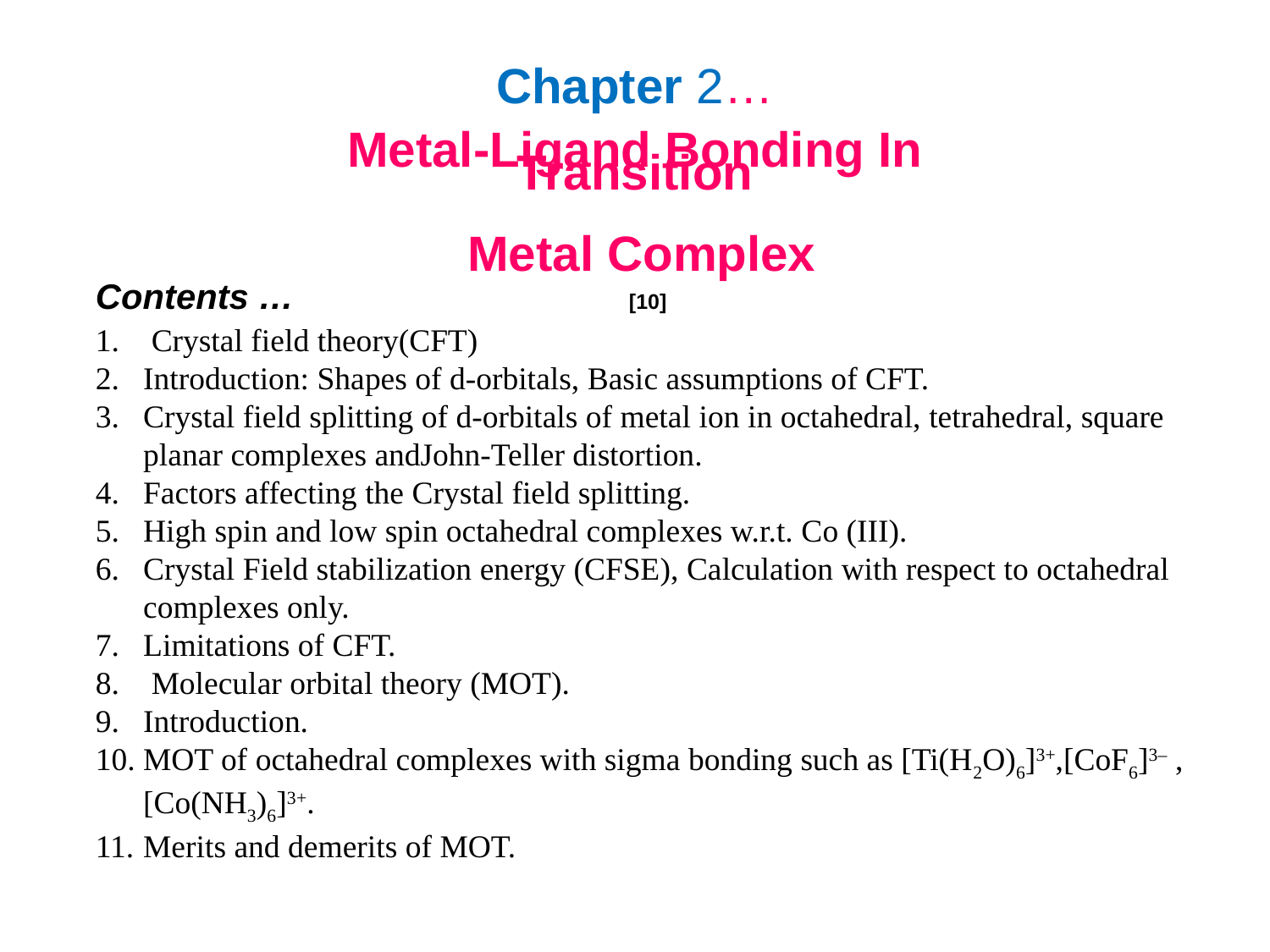

Chapter 2…

Metal-Ligand Bonding In Transition

 Metal Complex
Contents …                               	              [10]
 Crystal field theory(CFT)
Introduction: Shapes of d-orbitals, Basic assumptions of CFT.
Crystal field splitting of d-orbitals of metal ion in octahedral, tetrahedral, square planar complexes andJohn-Teller distortion.
Factors affecting the Crystal field splitting.
High spin and low spin octahedral complexes w.r.t. Co (III).
Crystal Field stabilization energy (CFSE), Calculation with respect to octahedral complexes only.
Limitations of CFT.
 Molecular orbital theory (MOT).
Introduction.
MOT of octahedral complexes with sigma bonding such as [Ti(H2O)6]3+,[CoF6]3– , [Co(NH3)6]3+.
Merits and demerits of MOT.